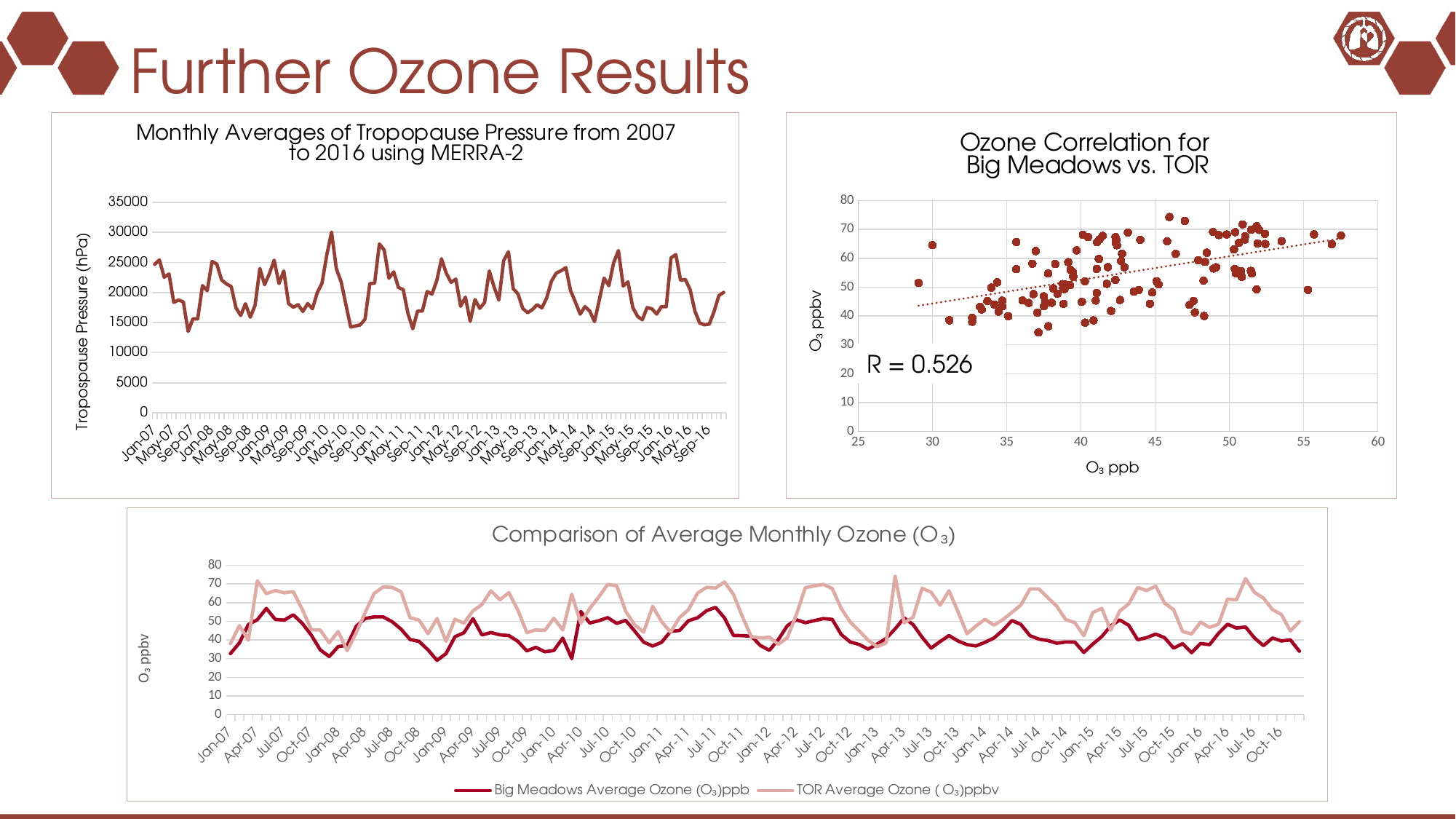

# Further Ozone Results

### Chart: Monthly Averages of Tropopause Pressure from 2007 to 2016 using MERRA-2

| Category | Tropo-Pressure |
|---|---|
| 39083 | 24684.8 |
| 39114 | 25406.6 |
| 39142 | 22545.3 |
| 39173 | 23092.6 |
| 39203 | 18359.4 |
| 39234 | 18760.4 |
| 39264 | 18441.9 |
| 39295 | 13521.8 |
| 39326 | 15616.6 |
| 39356 | 15620.4 |
| 39387 | 21150.3 |
| 39417 | 20306.0 |
| 39448 | 25168.9 |
| 39479 | 24726.1 |
| 39508 | 22093.7 |
| 39539 | 21438.1 |
| 39569 | 21007.4 |
| 39600 | 17471.8 |
| 39630 | 16175.9 |
| 39661 | 18134.2 |
| 39692 | 15888.3 |
| 39722 | 17863.5 |
| 39753 | 24000.6 |
| 39783 | 21302.4 |
| 39814 | 23155.5 |
| 39845 | 25375.4 |
| 39873 | 21496.9 |
| 39904 | 23583.3 |
| 39934 | 18185.0 |
| 39965 | 17543.8 |
| 39995 | 17985.3 |
| 40026 | 16846.8 |
| 40057 | 18167.4 |
| 40087 | 17304.2 |
| 40118 | 19960.0 |
| 40148 | 21563.8 |
| 40179 | 26254.1 |
| 40210 | 30030.8 |
| 40238 | 23940.4 |
| 40269 | 21785.9 |
| 40299 | 17978.8 |
| 40330 | 14257.6 |
| 40360 | 14439.3 |
| 40391 | 14627.8 |
| 40422 | 15551.3 |
| 40452 | 21490.0 |
| 40483 | 21556.1 |
| 40513 | 28065.5 |
| 40544 | 27077.2 |
| 40575 | 22382.1 |
| 40603 | 23439.7 |
| 40634 | 20830.09999999999 |
| 40664 | 20480.59999999999 |
| 40695 | 16468.2 |
| 40725 | 13973.3 |
| 40756 | 16933.5 |
| 40787 | 16921.4 |
| 40817 | 20165.59999999999 |
| 40848 | 19735.4 |
| 40878 | 21956.9 |
| 40909 | 25600.5 |
| 40940 | 23221.2 |
| 40969 | 21687.3 |
| 41000 | 22234.5 |
| 41030 | 17714.3 |
| 41061 | 19233.9 |
| 41091 | 15220.0 |
| 41122 | 18835.09999999999 |
| 41153 | 17362.9 |
| 41183 | 18339.0 |
| 41214 | 23586.8 |
| 41244 | 20900.9 |
| 41275 | 18740.8 |
| 41306 | 25296.9 |
| 41334 | 26778.1 |
| 41365 | 20641.5 |
| 41395 | 19759.5 |
| 41426 | 17343.59999999999 |
| 41456 | 16639.59999999999 |
| 41487 | 17159.5 |
| 41518 | 17979.59999999999 |
| 41548 | 17442.8 |
| 41579 | 19120.59999999999 |
| 41609 | 21903.9 |
| 41640 | 23215.2 |
| 41671 | 23615.9 |
| 41699 | 24136.5 |
| 41730 | 20302.09999999999 |
| 41760 | 18415.9 |
| 41791 | 16400.0 |
| 41821 | 17646.9 |
| 41852 | 16923.9 |
| 41883 | 15162.8 |
| 41913 | 18770.8 |
| 41944 | 22399.0 |
| 41974 | 21140.1 |
| 42005 | 24943.1 |
| 42036 | 26979.3 |
| 42064 | 21079.7 |
| 42095 | 21777.3 |
| 42125 | 17508.59999999999 |
| 42156 | 16032.5 |
| 42186 | 15459.2 |
| 42217 | 17486.8 |
| 42248 | 17298.7 |
| 42278 | 16409.5 |
| 42309 | 17663.09999999999 |
| 42339 | 17629.59999999999 |
| 42370 | 25770.9 |
| 42401 | 26310.5 |
| 42430 | 22075.2 |
| 42461 | 22162.0 |
| 42491 | 20476.09999999999 |
| 42522 | 16905.8 |
| 42552 | 14925.3 |
| 42583 | 14629.0 |
| 42614 | 14749.0 |
| 42644 | 16808.8 |
| 42675 | 19488.3 |
| 42705 | 20017.59999999999 |

### Chart: Ozone Correlation for
Big Meadows vs. TOR

| Category | TOR Average Ozone (O3)ppbv |
|---|---|
R = 0.526

### Chart: Comparison of Average Monthly Ozone (O₃)

| Category | Big Meadows Average Ozone (O₃)ppb | TOR Average Ozone ( O₃)ppbv |
|---|---|---|
| 39083 | 32.67742 | 38.00294 |
| 39114 | 38.42857 | 47.7207 |
| 39142 | 48.3 | 39.96936 |
| 39173 | 50.89655 | 71.74457 |
| 39203 | 56.90322581 | 64.88137999999998 |
| 39234 | 51.03846154 | 66.49008 |
| 39264 | 50.64516129 | 65.31999 |
| 39295 | 53.51612903 | 65.92832 |
| 39326 | 48.9333333 | 56.44096 |
| 39356 | 42.63333333 | 45.55099 |
| 39387 | 34.7 | 45.33526000000001 |
| 39417 | 31.14285714 | 38.50156 |
| 39448 | 36.48387097 | 44.52268 |
| 39479 | 37.13793103 | 34.268 |
| 39508 | 47.32258065000001 | 43.84457 |
| 39539 | 51.51724137999999 | 54.71033 |
| 39569 | 52.41935484 | 64.95088 |
| 39600 | 52.39285714 | 68.46378 |
| 39630 | 49.82758621 | 68.24199 |
| 39661 | 45.80646160999999 | 65.88929 |
| 39692 | 40.26666667 | 51.96542 |
| 39722 | 39.25804652 | 50.66291 |
| 39753 | 34.7 | 43.34338 |
| 39783 | 29.06666667 | 51.46615 |
| 39814 | 32.67741935 | 39.36944 |
| 39845 | 41.75 | 51.11943 |
| 39873 | 43.9 | 49.01893 |
| 39904 | 51.44827586 | 55.62215 |
| 39934 | 42.70967742 | 59.048665 |
| 39965 | 44.0 | 66.36314 |
| 39995 | 42.77419355 | 61.60527 |
| 40026 | 42.35483871 | 65.36757 |
| 40057 | 39.3 | 55.95668 |
| 40087 | 34.16666667 | 43.95765999999999 |
| 40118 | 36.06666667 | 45.41199 |
| 40148 | 33.7 | 45.14952 |
| 40179 | 34.35483871 | 51.65512000000001 |
| 40210 | 41.0 | 45.35126999999999 |
| 40238 | 30.0 | 64.55603 |
| 40269 | 55.29411765000001 | 49.03679 |
| 40299 | 49.11111111 | 56.87394 |
| 40330 | 50.31034483 | 63.03415 |
| 40360 | 52.0 | 69.82340999999998 |
| 40391 | 48.9 | 69.07045999999998 |
| 40422 | 50.5 | 55.38235 |
| 40452 | 44.80645161 | 48.16286 |
| 40483 | 38.82758621 | 44.20277 |
| 40513 | 36.7333333 | 58.11215 |
| 40544 | 38.8 | 49.79135 |
| 40575 | 44.64285714 | 44.21426 |
| 40603 | 45.09677419 | 52.04585 |
| 40634 | 50.36666666999999 | 56.32995 |
| 40664 | 51.90322581 | 65.12424 |
| 40695 | 55.7 | 68.26387 |
| 40725 | 57.51612903 | 67.8399 |
| 40756 | 51.83870968 | 71.08848999999998 |
| 40787 | 42.4333333 | 64.50485 |
| 40817 | 42.32258065000001 | 52.51188999999999 |
| 40848 | 42.03333333 | 41.73356000000001 |
| 40878 | 37.06896552 | 41.14897 |
| 40909 | 34.4516129 | 41.51565 |
| 40940 | 40.27586207 | 37.68966 |
| 40969 | 47.67741935 | 41.23323 |
| 41000 | 50.83333333 | 53.53566 |
| 41030 | 49.29032258 | 68.04771 |
| 41061 | 50.39285714 | 69.02863999999998 |
| 41091 | 51.46428571 | 69.85353 |
| 41122 | 51.06451613 | 67.61682 |
| 41153 | 42.93103447999999 | 56.90294 |
| 41183 | 38.93103447999999 | 49.60192 |
| 41214 | 37.59259259 | 44.87005 |
| 41244 | 35.1 | 39.89787 |
| 41275 | 37.80645161 | 36.42559 |
| 41306 | 40.85185184999999 | 38.47065 |
| 41334 | 45.95833333 | 74.27117000000001 |
| 41365 | 51.83333333 | 49.18854 |
| 41395 | 48.25806452 | 52.23479 |
| 41426 | 41.46666667 | 67.76036 |
| 41456 | 35.64516129 | 65.62189999999998 |
| 41487 | 39.14814815000001 | 58.62948 |
| 41518 | 42.38461538 | 66.39047 |
| 41548 | 39.4583871 | 55.09657 |
| 41579 | 37.51724137999999 | 43.35558 |
| 41609 | 36.8 | 47.57642000000001 |
| 41640 | 38.77419355 | 51.06808 |
| 41671 | 41.07407406999999 | 47.96347 |
| 41699 | 45.22580645 | 50.9136 |
| 41730 | 50.43333333000001 | 54.81874000000001 |
| 41760 | 48.35483871 | 58.73355 |
| 41791 | 42.33333333 | 67.31749 |
| 41821 | 40.48387097 | 67.35226 |
| 41852 | 39.70967742 | 62.72667 |
| 41883 | 38.27586207 | 58.02907 |
| 41913 | 38.93548387 | 50.88636 |
| 41944 | 38.88888889 | 49.31426999999999 |
| 41974 | 33.32142856999999 | 42.25304000000001 |
| 42005 | 37.79310345000001 | 54.73054000000001 |
| 42036 | 41.82142856999999 | 56.94613 |
| 42064 | 47.58064516 | 45.21434 |
| 42095 | 50.78571429 | 55.58473 |
| 42125 | 47.90322581 | 59.32802 |
| 42156 | 40.1333333 | 68.16503999999998 |
| 42186 | 41.25806452 | 66.50007 |
| 42217 | 43.16129032 | 68.95482 |
| 42248 | 41.20689655 | 59.75031 |
| 42278 | 35.64516129 | 56.23466000000001 |
| 42309 | 38.03333333 | 44.57905 |
| 42339 | 33.20689655 | 43.1921 |
| 42370 | 38.12903226 | 49.5803 |
| 42401 | 37.5 | 46.7853 |
| 42430 | 43.57142856999999 | 48.41606 |
| 42461 | 48.48275862 | 61.92809 |
| 42491 | 46.38709676999999 | 61.51561 |
| 42522 | 47.0 | 72.95076 |
| 42552 | 41.09677419 | 65.56015 |
| 42583 | 36.9666667 | 62.49894000000001 |
| 42614 | 41.06666667 | 56.31802 |
| 42644 | 39.48387097 | 53.65353 |
| 42675 | 40.06666667 | 44.87836 |
| 42705 | 33.96666667 | 49.81456 |